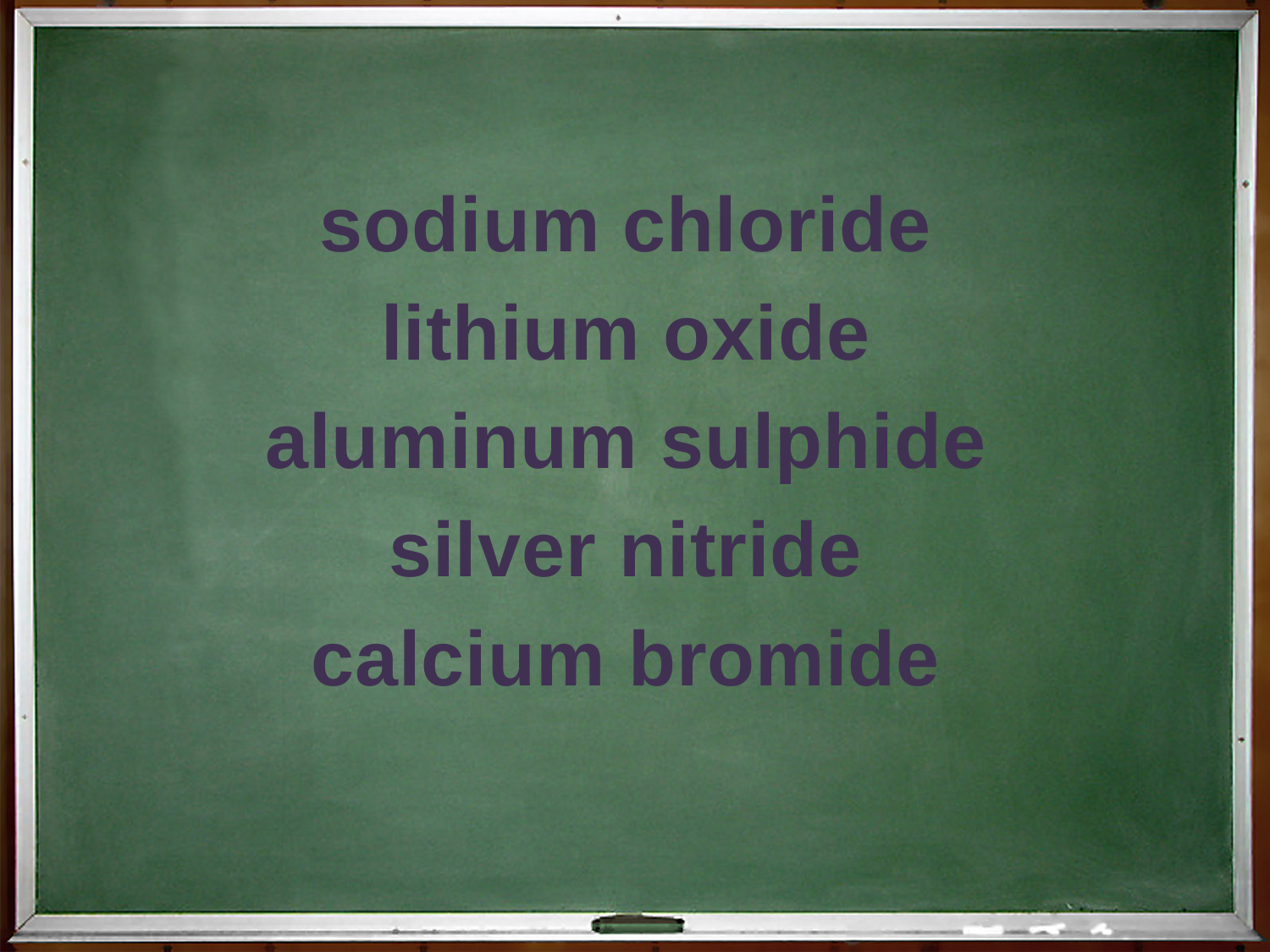

sodium chloride
lithium oxide
aluminum sulphide
silver nitride
calcium bromide